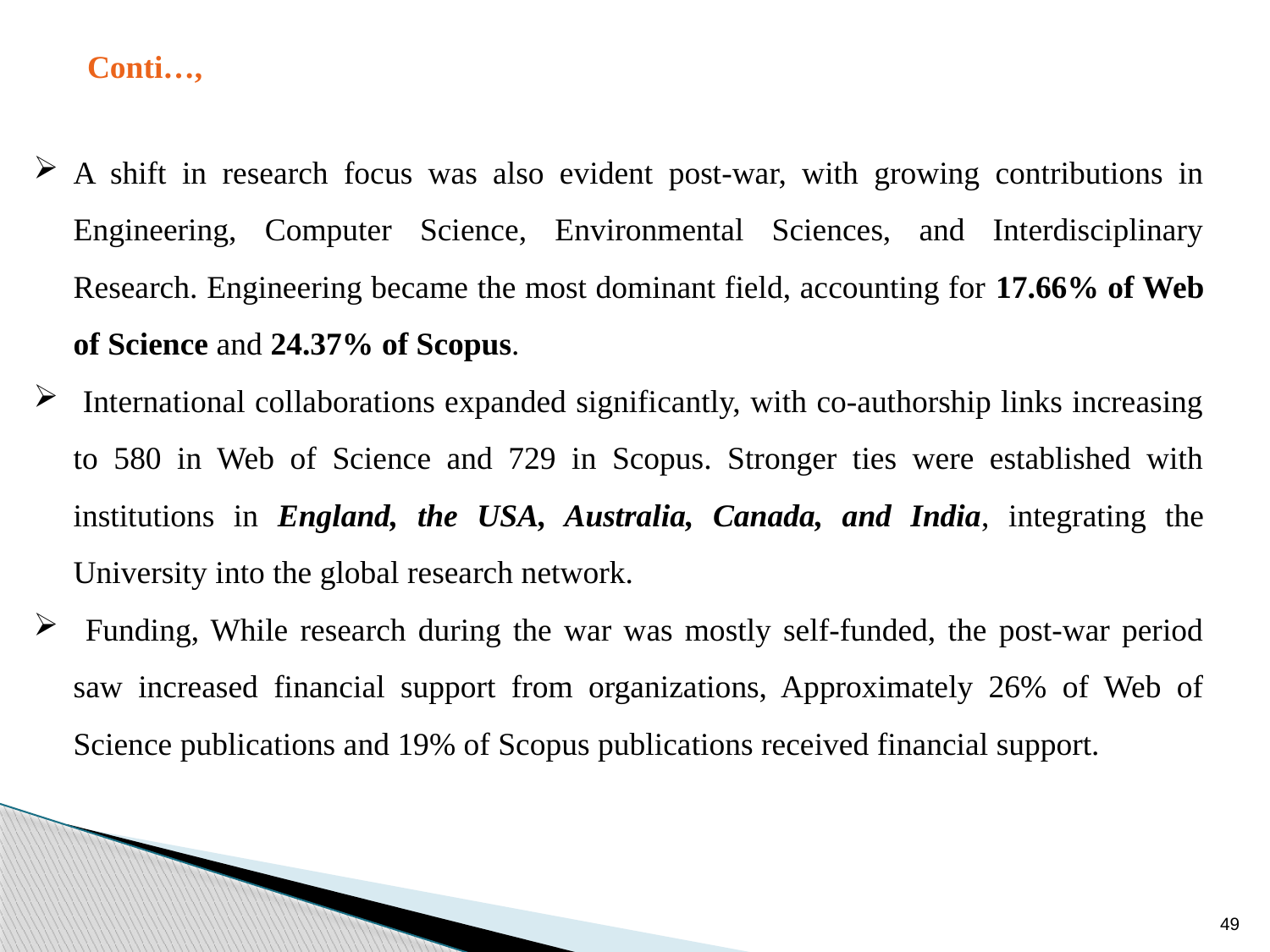

Conti…,
A shift in research focus was also evident post-war, with growing contributions in Engineering, Computer Science, Environmental Sciences, and Interdisciplinary Research. Engineering became the most dominant field, accounting for 17.66% of Web of Science and 24.37% of Scopus.
 International collaborations expanded significantly, with co-authorship links increasing to 580 in Web of Science and 729 in Scopus. Stronger ties were established with institutions in England, the USA, Australia, Canada, and India, integrating the University into the global research network.
 Funding, While research during the war was mostly self-funded, the post-war period saw increased financial support from organizations, Approximately 26% of Web of Science publications and 19% of Scopus publications received financial support.

49